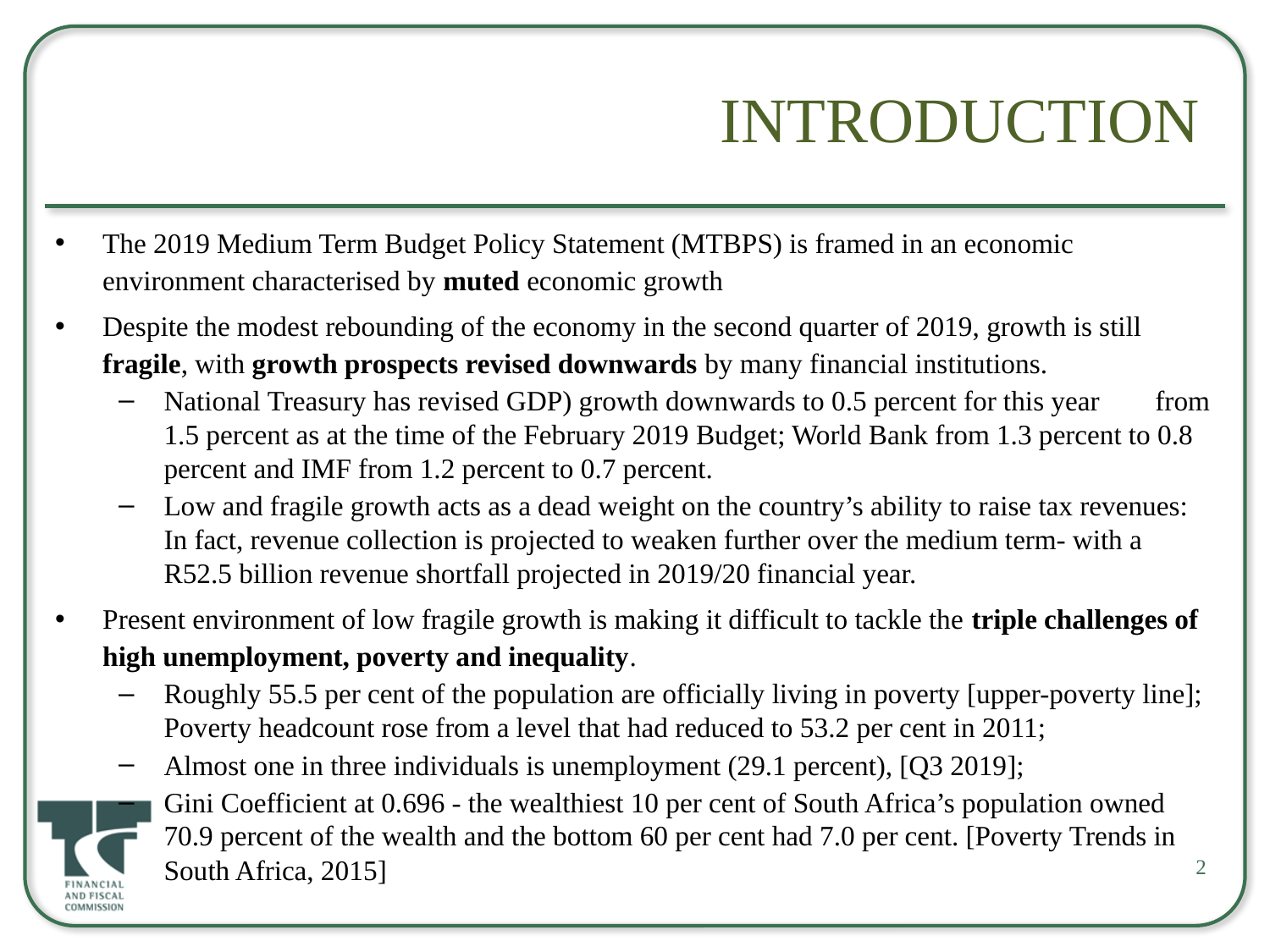

# Introduction
The 2019 Medium Term Budget Policy Statement (MTBPS) is framed in an economic environment characterised by muted economic growth
Despite the modest rebounding of the economy in the second quarter of 2019, growth is still fragile, with growth prospects revised downwards by many financial institutions.
National Treasury has revised GDP) growth downwards to 0.5 percent for this year        from 1.5 percent as at the time of the February 2019 Budget; World Bank from 1.3 percent to 0.8 percent and IMF from 1.2 percent to 0.7 percent.
Low and fragile growth acts as a dead weight on the country’s ability to raise tax revenues: In fact, revenue collection is projected to weaken further over the medium term- with a R52.5 billion revenue shortfall projected in 2019/20 financial year.
Present environment of low fragile growth is making it difficult to tackle the triple challenges of high unemployment, poverty and inequality.
Roughly 55.5 per cent of the population are officially living in poverty [upper-poverty line]; Poverty headcount rose from a level that had reduced to 53.2 per cent in 2011;
Almost one in three individuals is unemployment (29.1 percent), [Q3 2019];
Gini Coefficient at 0.696 - the wealthiest 10 per cent of South Africa’s population owned 70.9 percent of the wealth and the bottom 60 per cent had 7.0 per cent. [Poverty Trends in South Africa, 2015]
2